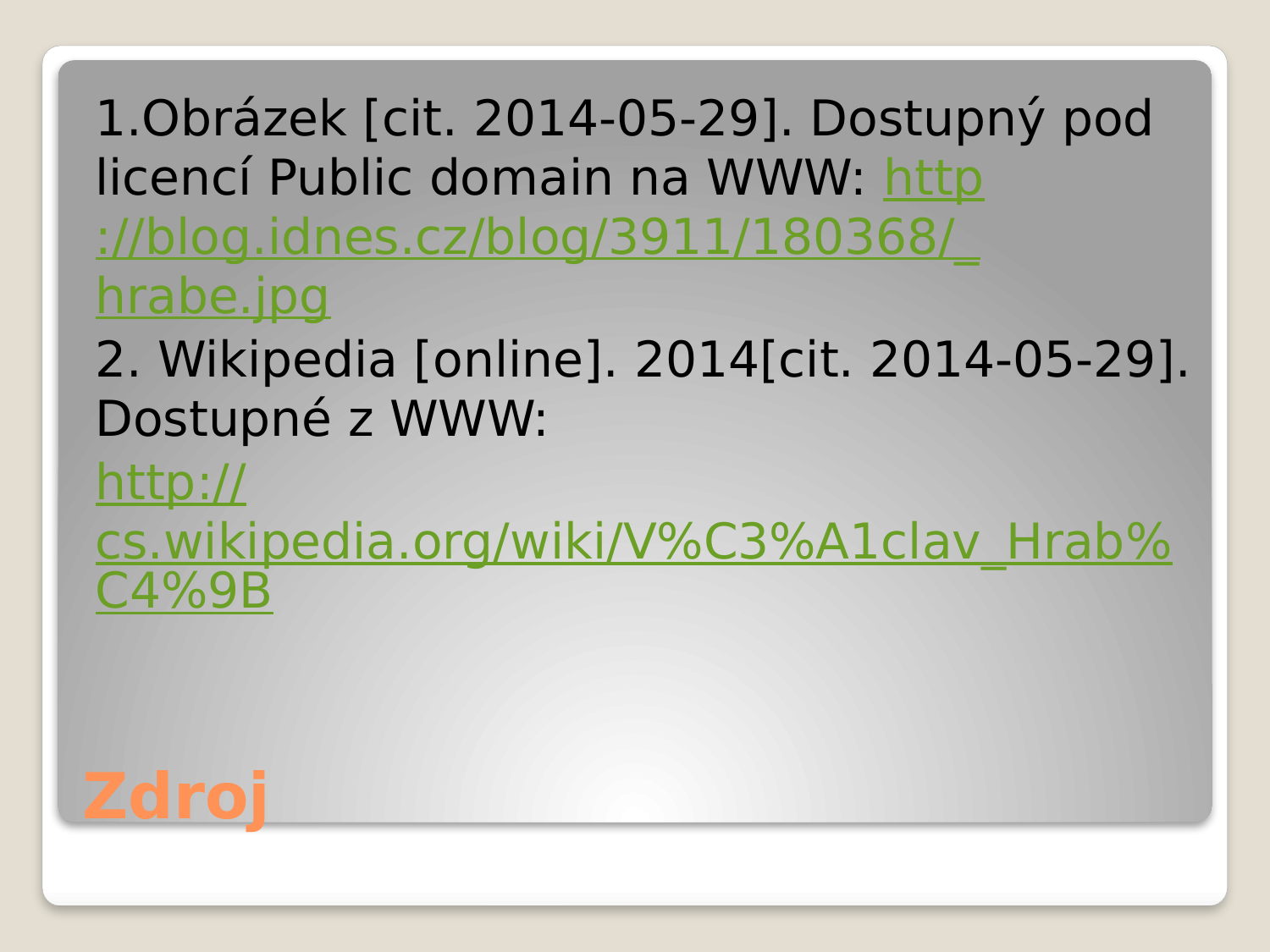

1.Obrázek [cit. 2014-05-29]. Dostupný pod licencí Public domain na WWW: http://blog.idnes.cz/blog/3911/180368/_hrabe.jpg
2. Wikipedia [online]. 2014[cit. 2014-05-29]. Dostupné z WWW:
http://cs.wikipedia.org/wiki/V%C3%A1clav_Hrab%C4%9B

# Zdroj